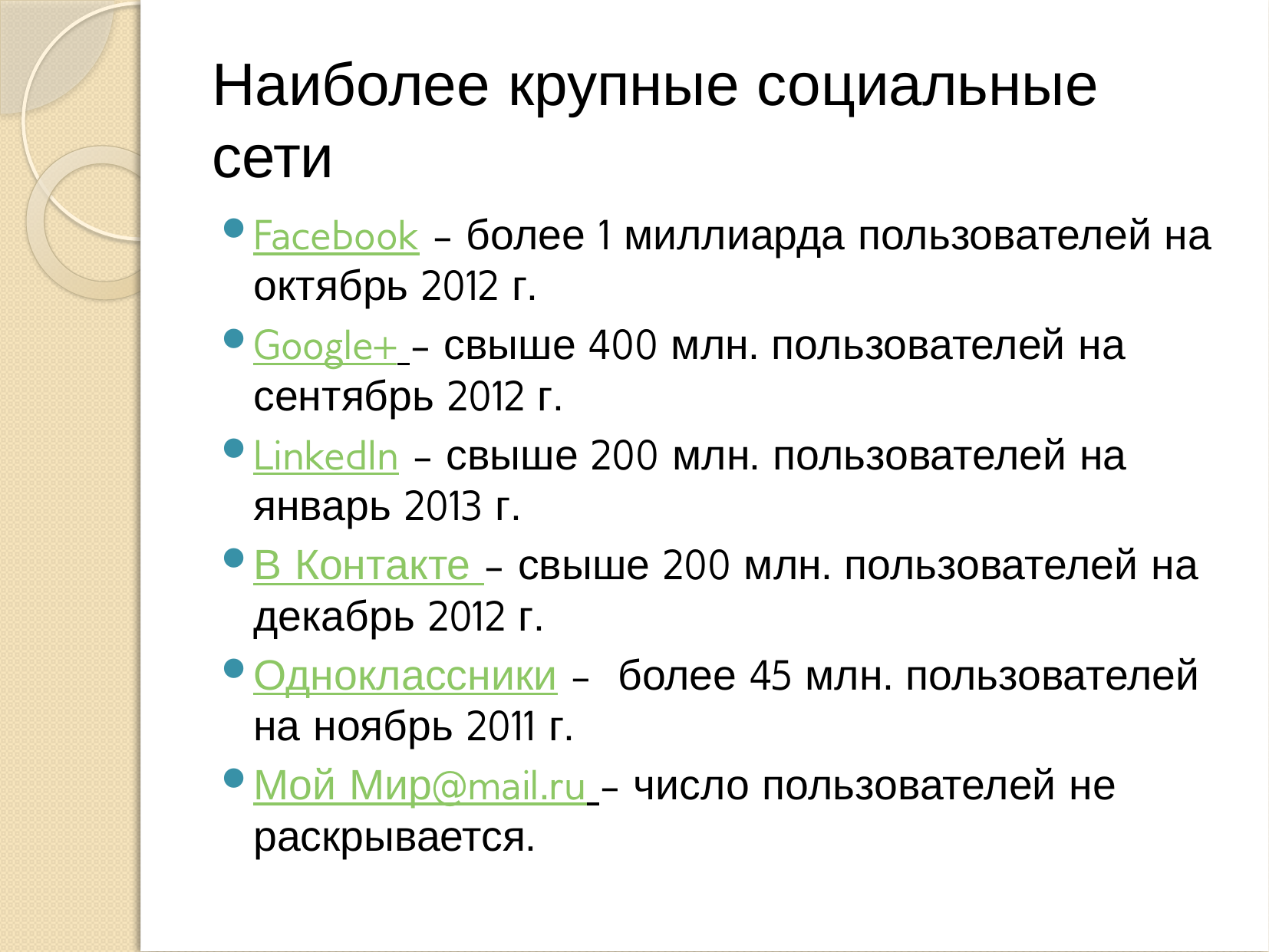

# Наиболее крупные социальные сети
Facebook – более 1 миллиарда пользователей на октябрь 2012 г.
Google+ – свыше 400 млн. пользователей на сентябрь 2012 г.
LinkedIn – свыше 200 млн. пользователей на январь 2013 г.
В Контакте – свыше 200 млн. пользователей на декабрь 2012 г.
Одноклассники –  более 45 млн. пользователей на ноябрь 2011 г.
Мой Мир@mail.ru – число пользователей не раскрывается.